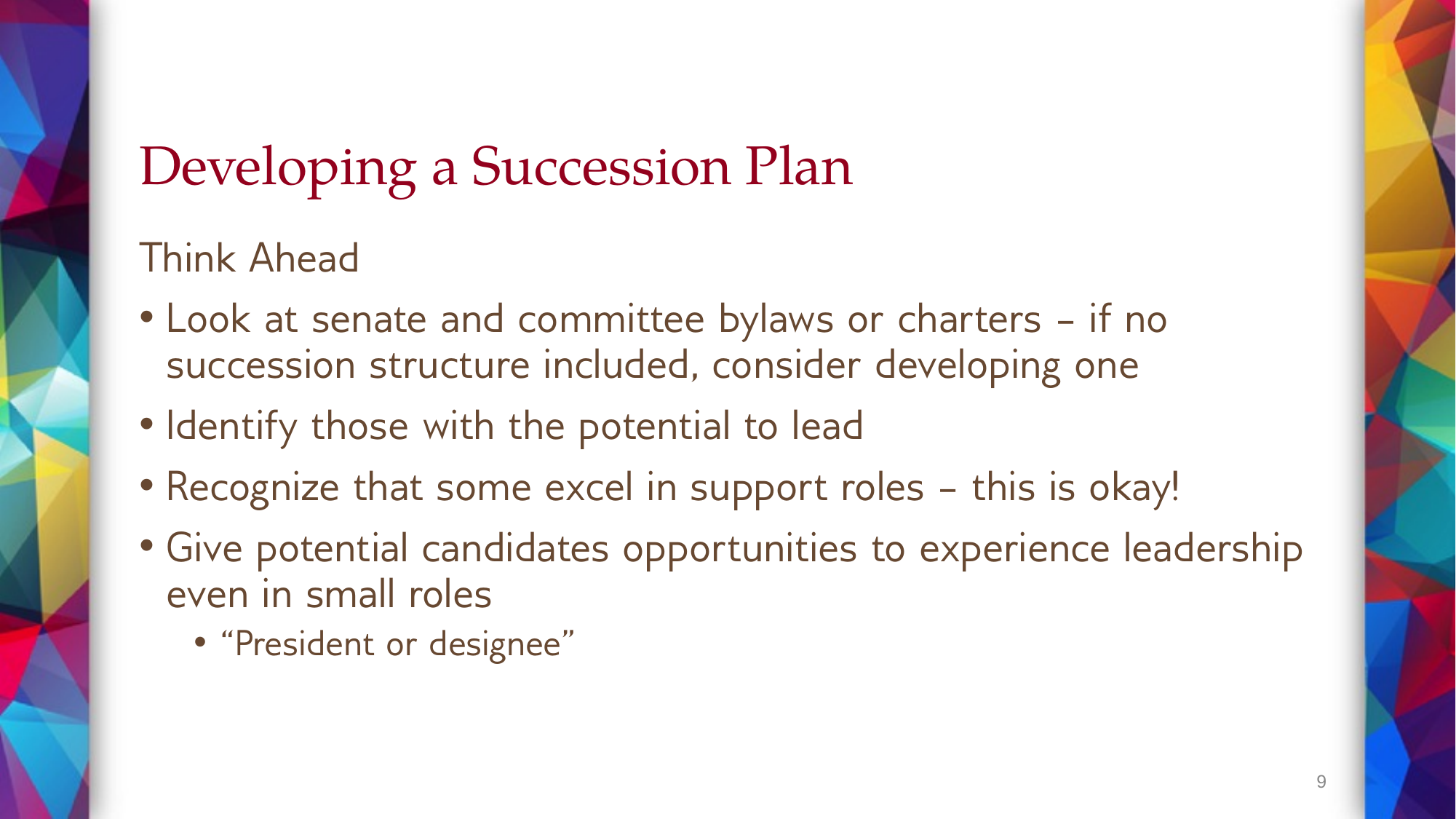

# Developing a Succession Plan
Think Ahead
Look at senate and committee bylaws or charters – if no succession structure included, consider developing one
Identify those with the potential to lead
Recognize that some excel in support roles – this is okay!
Give potential candidates opportunities to experience leadership even in small roles
“President or designee”